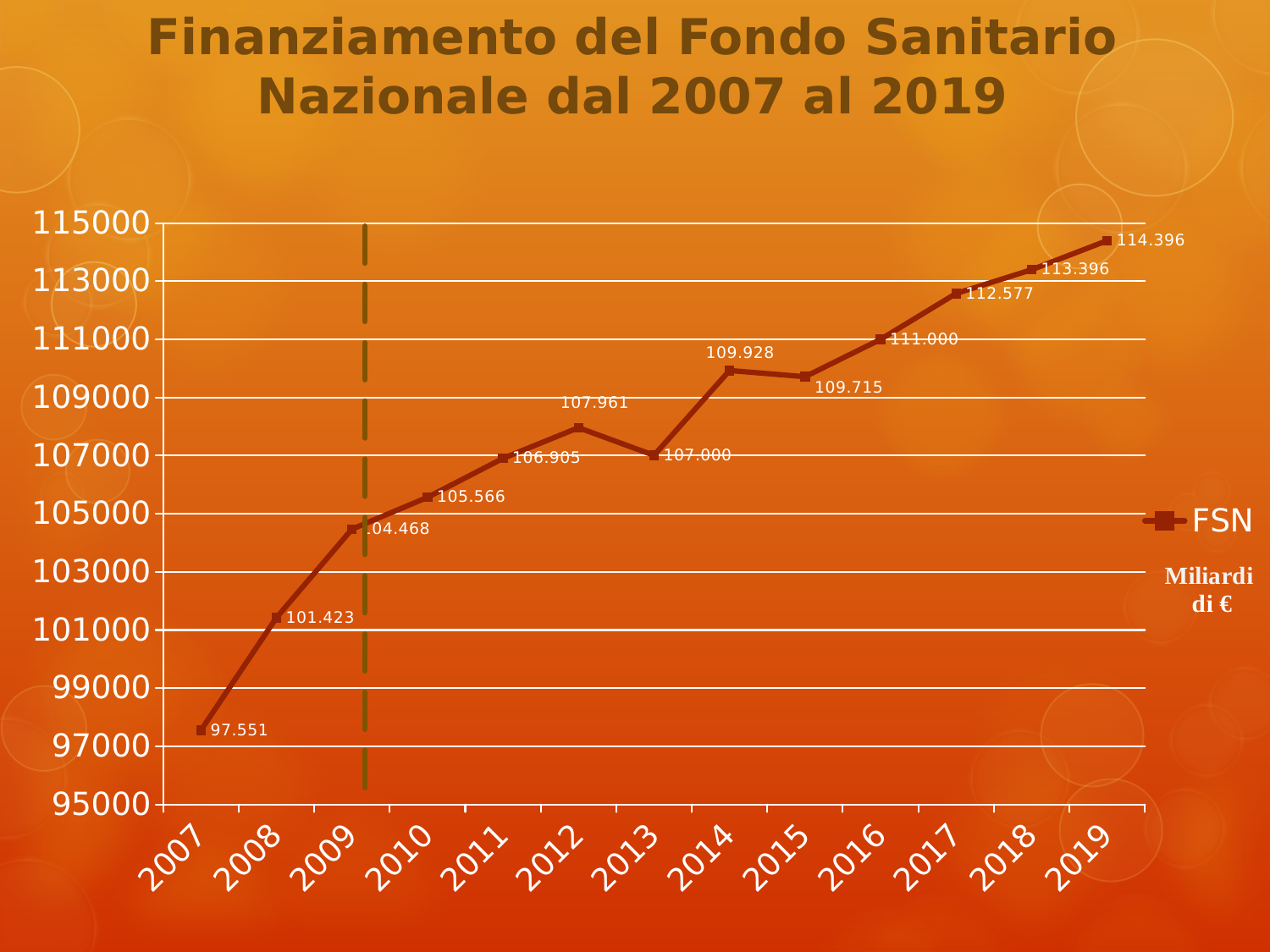

# Finanziamento del Fondo Sanitario Nazionale dal 2007 al 2019

### Chart

| Category | FSN |
|---|---|
| 2007 | 97551.0 |
| 2008 | 101423.0 |
| 2009 | 104468.0 |
| 2010 | 105566.0 |
| 2011 | 106905.0 |
| 2012 | 107961.0 |
| 2013 | 107009.0 |
| 2014 | 109928.0 |
| 2015 | 109715.0 |
| 2016 | 111000.0 |
| 2017 | 112577.0 |
| 2018 | 113396.0 |
| 2019 | 114396.0 |